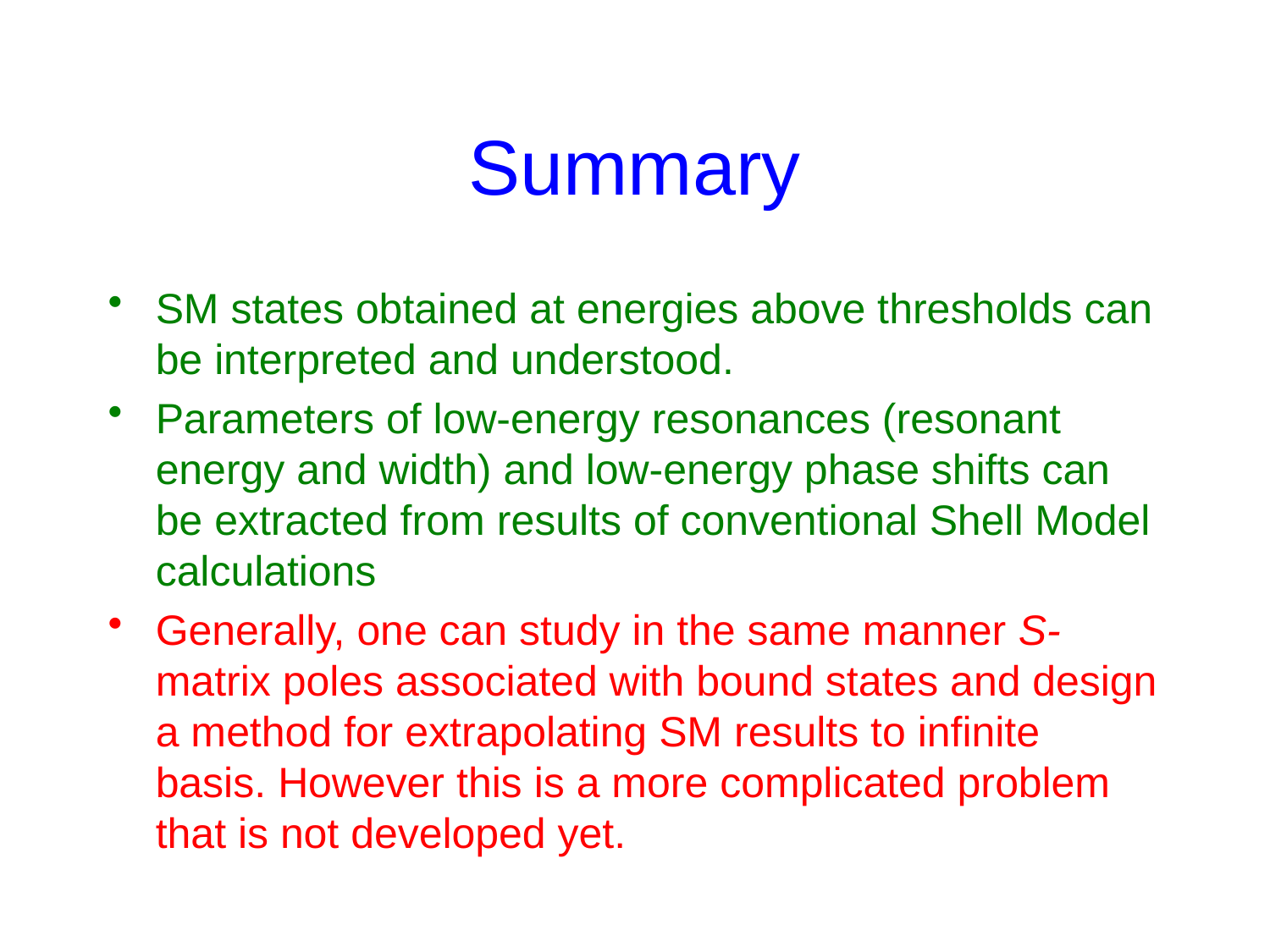

# Summary
SM states obtained at energies above thresholds can be interpreted and understood.
Parameters of low-energy resonances (resonant energy and width) and low-energy phase shifts can be extracted from results of conventional Shell Model calculations
Generally, one can study in the same manner S-matrix poles associated with bound states and design a method for extrapolating SM results to infinite basis. However this is a more complicated problem that is not developed yet.